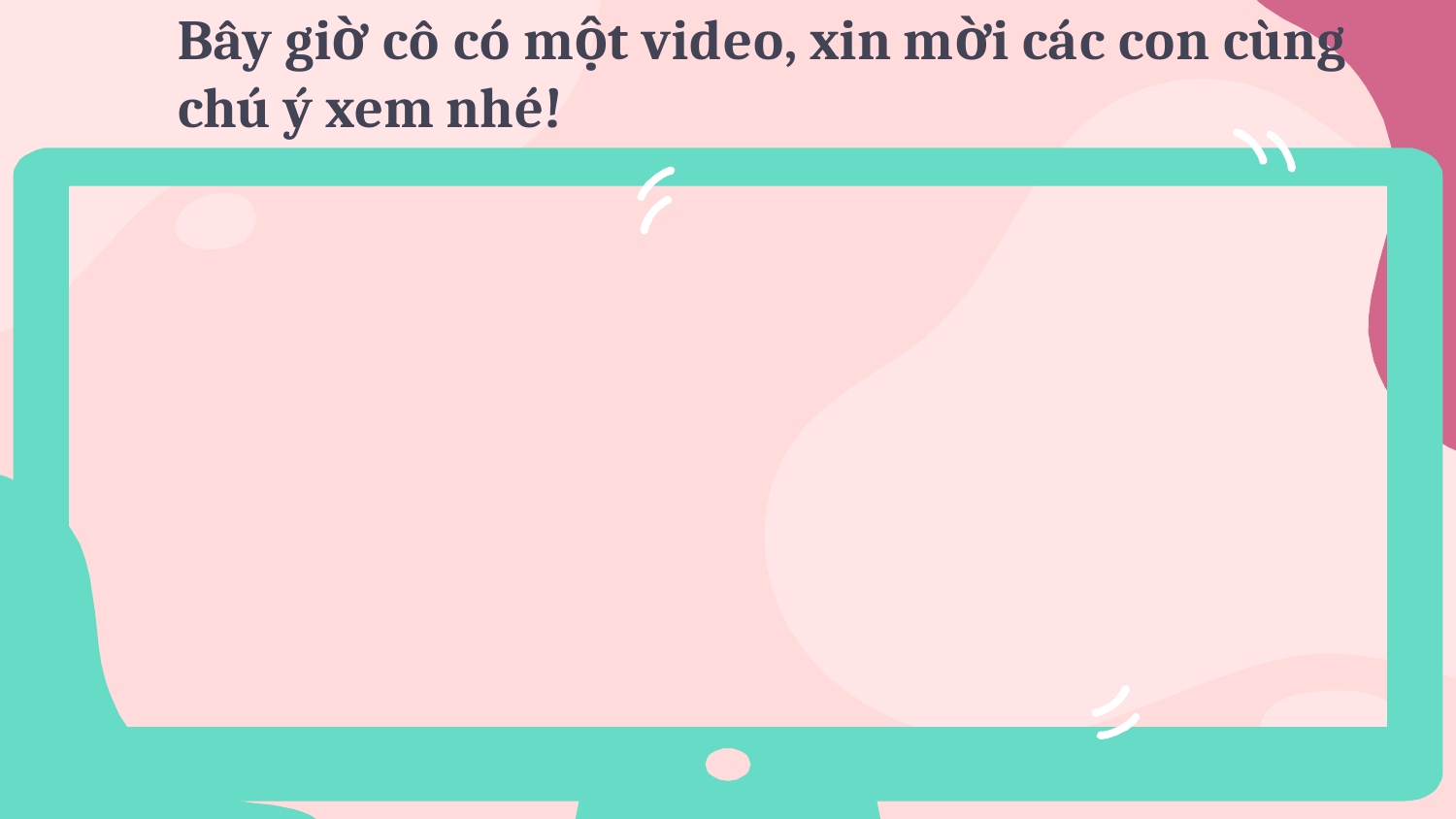

# Bây giờ cô có một video, xin mời các con cùng chú ý xem nhé!